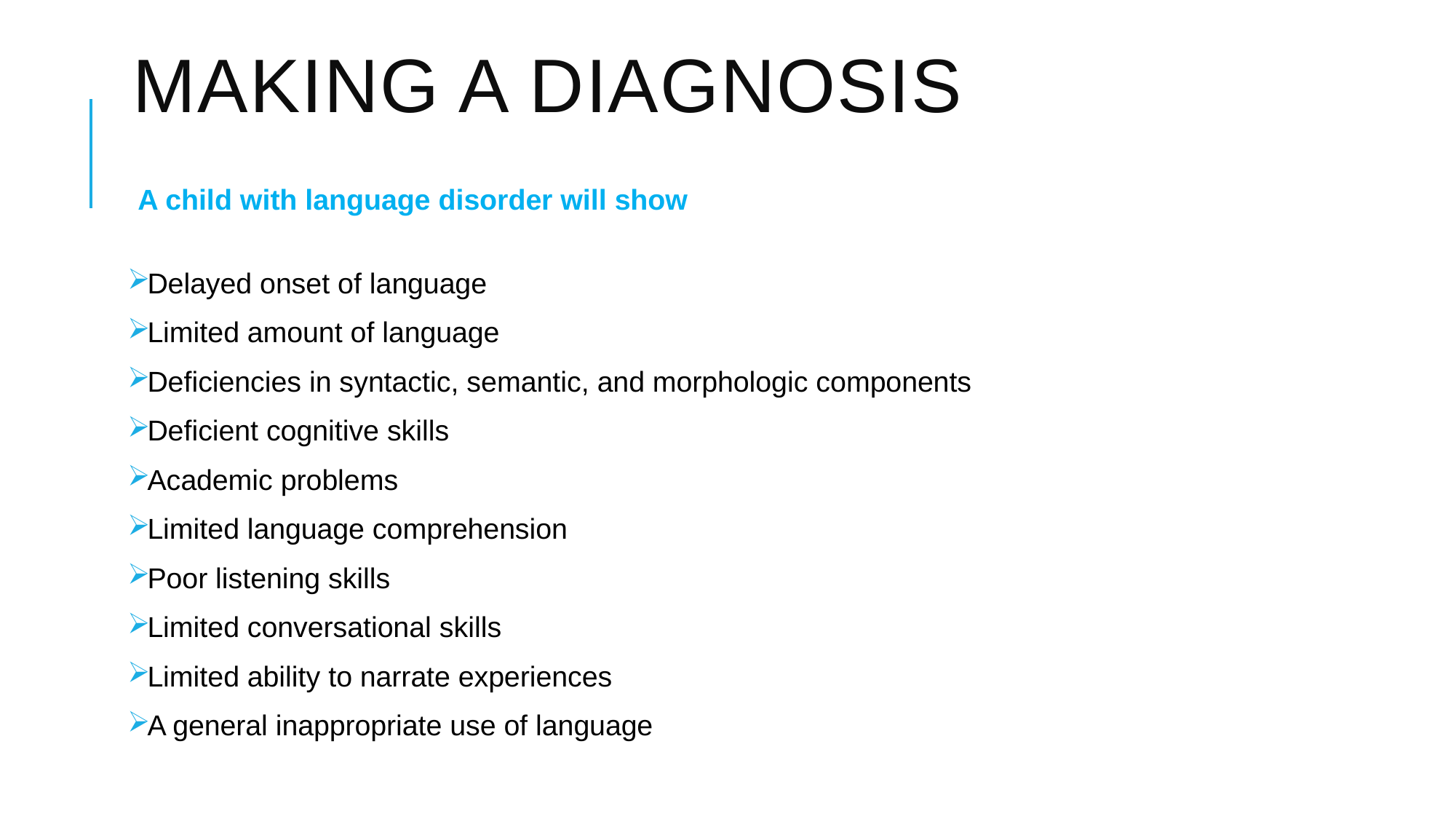

# Making a diagnosis
A child with language disorder will show
Delayed onset of language
Limited amount of language
Deficiencies in syntactic, semantic, and morphologic components
Deficient cognitive skills
Academic problems
Limited language comprehension
Poor listening skills
Limited conversational skills
Limited ability to narrate experiences
A general inappropriate use of language